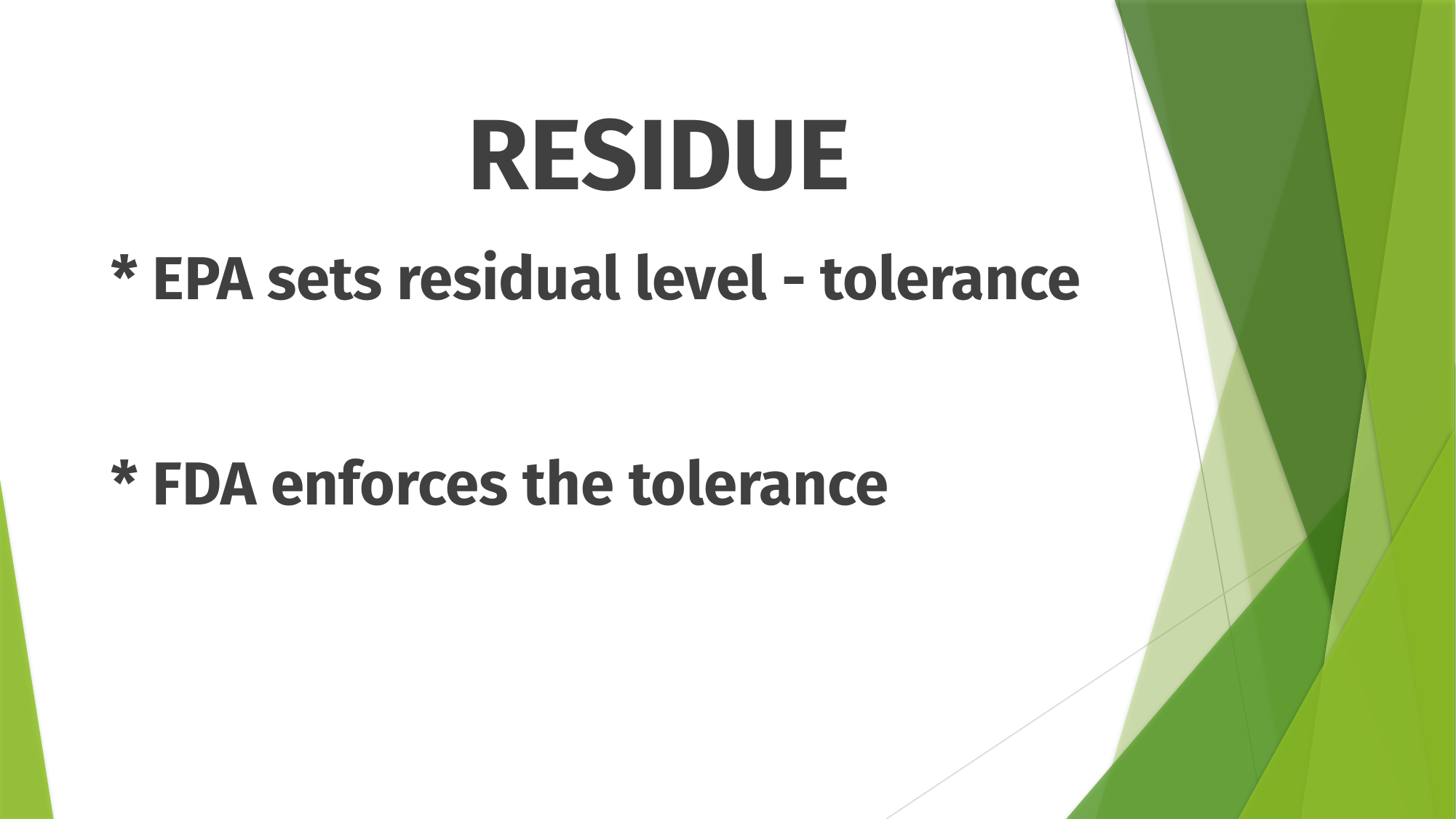

RESIDUE
* EPA sets residual level - tolerance

* FDA enforces the tolerance